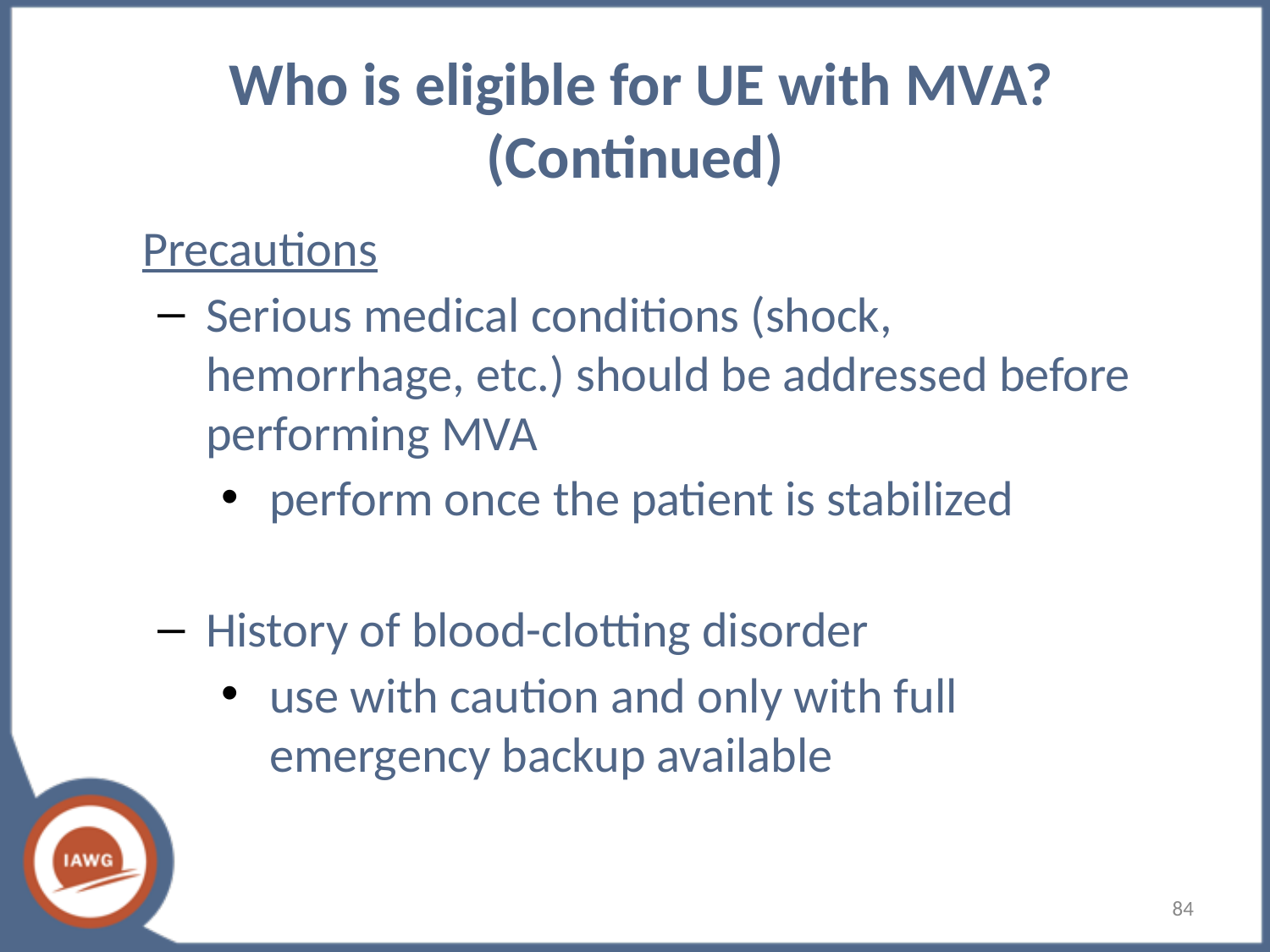

# Who is eligible for UE with MVA? (Continued)
Precautions
Serious medical conditions (shock, hemorrhage, etc.) should be addressed before performing MVA
perform once the patient is stabilized

History of blood-clotting disorder
use with caution and only with full emergency backup available
84